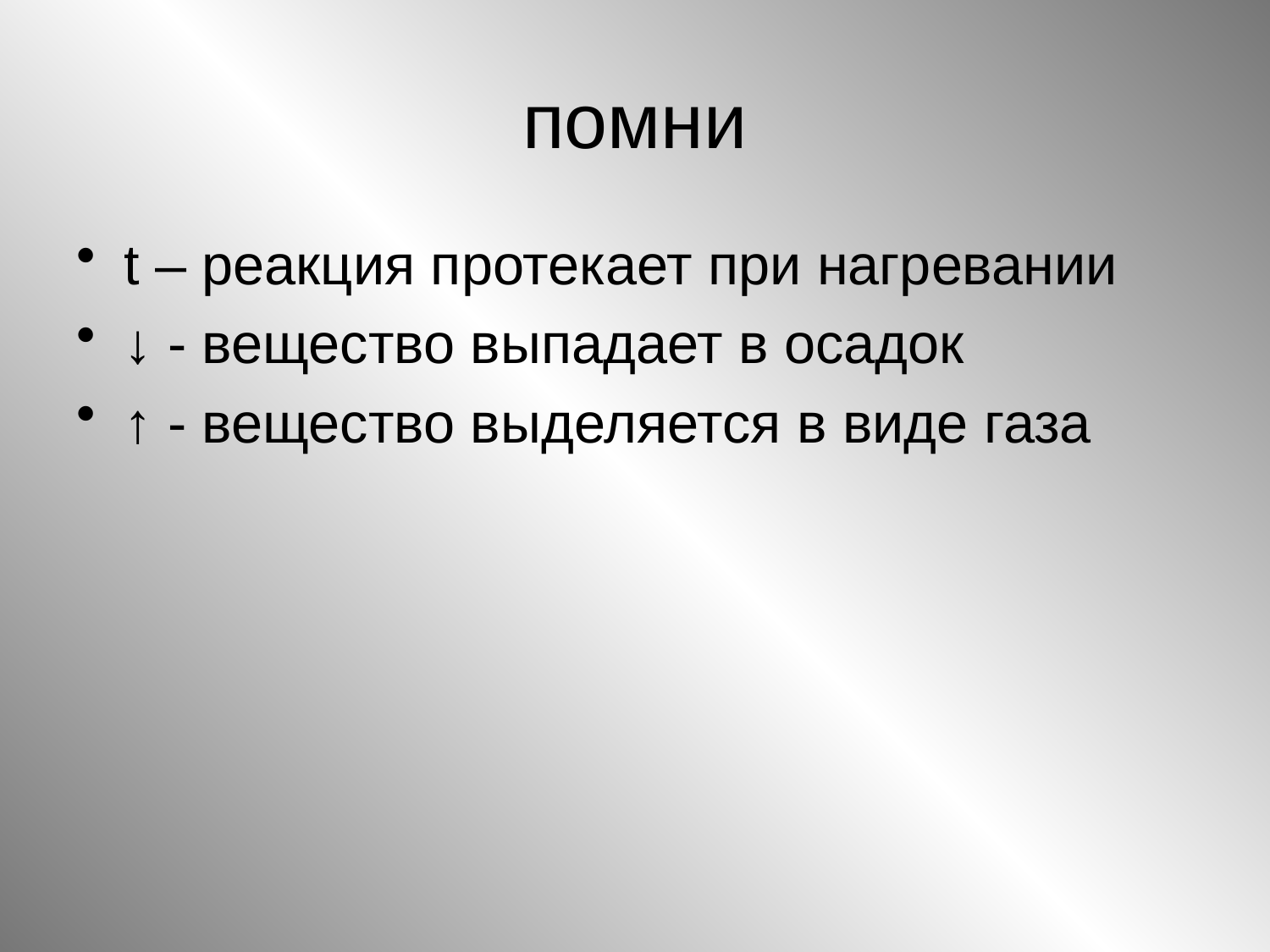

# помни
t – реакция протекает при нагревании
↓ - вещество выпадает в осадок
↑ - вещество выделяется в виде газа